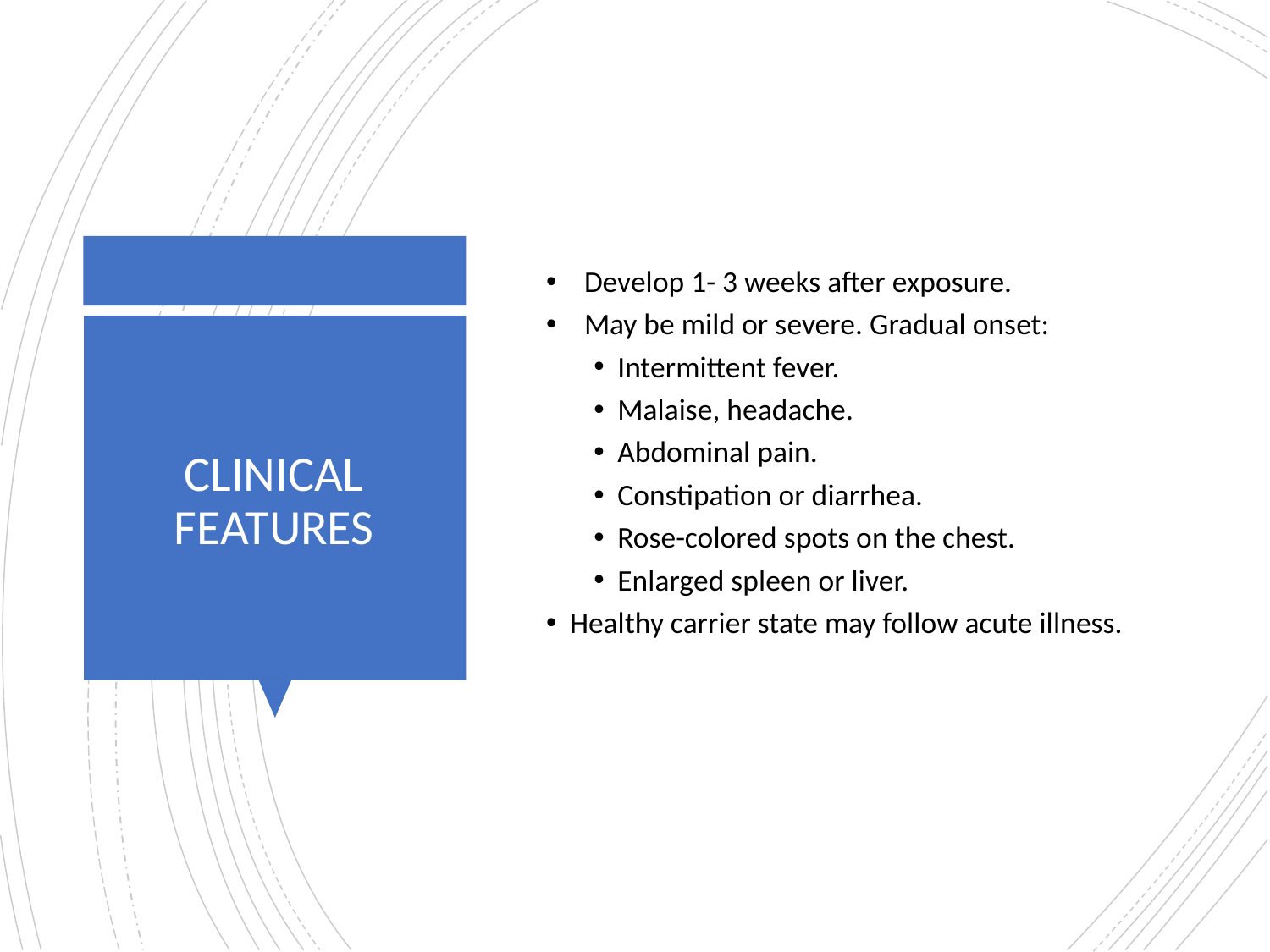

Develop 1- 3 weeks after exposure.
May be mild or severe. Gradual onset:
Intermittent fever.
Malaise, headache.
Abdominal pain.
Constipation or diarrhea.
Rose-colored spots on the chest.
Enlarged spleen or liver.
Healthy carrier state may follow acute illness.

# CLINICAL FEATURES